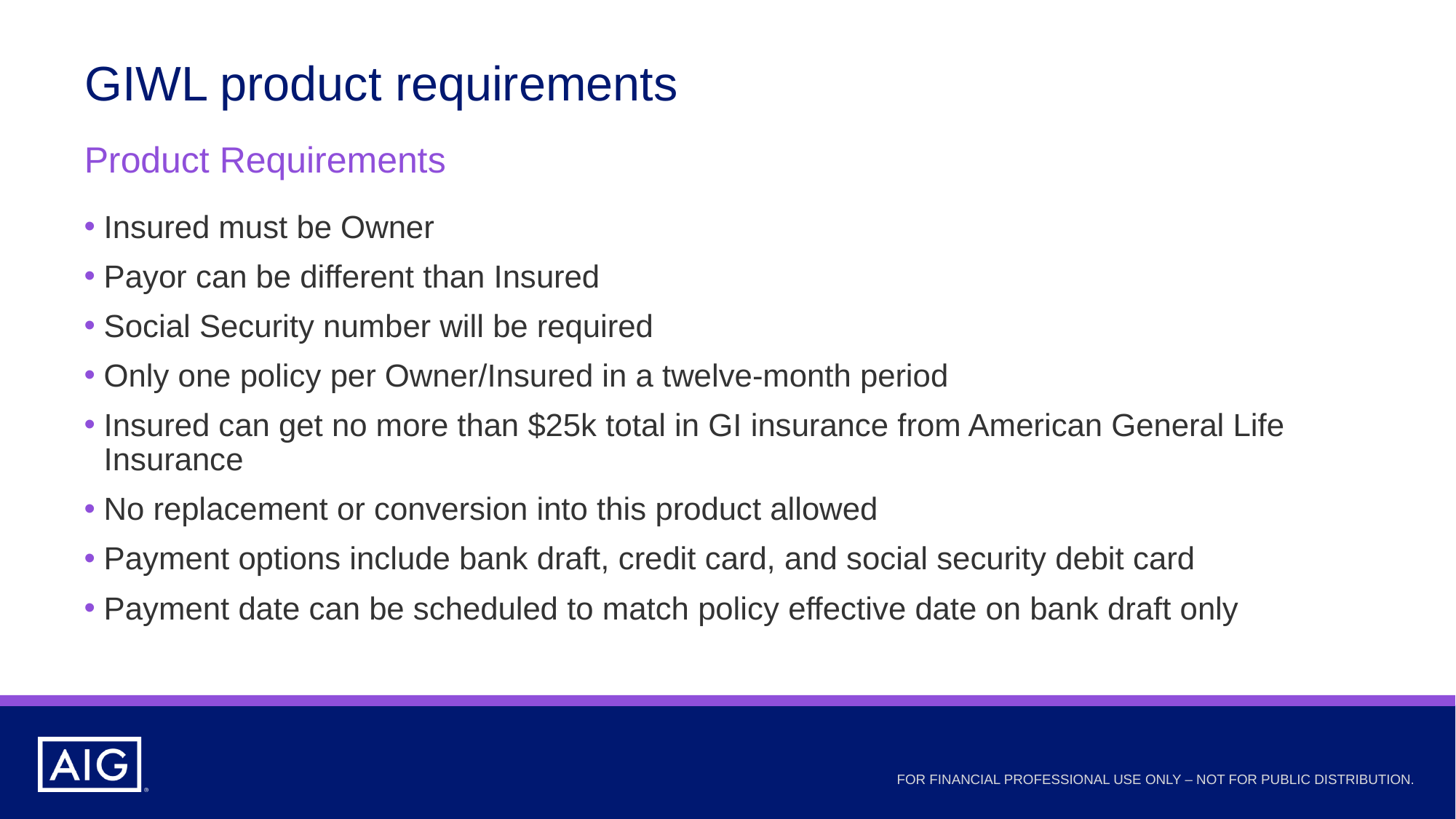

# GIWL product requirements
Product Requirements
Insured must be Owner
Payor can be different than Insured
Social Security number will be required
Only one policy per Owner/Insured in a twelve-month period
Insured can get no more than $25k total in GI insurance from American General Life Insurance
No replacement or conversion into this product allowed
Payment options include bank draft, credit card, and social security debit card
Payment date can be scheduled to match policy effective date on bank draft only